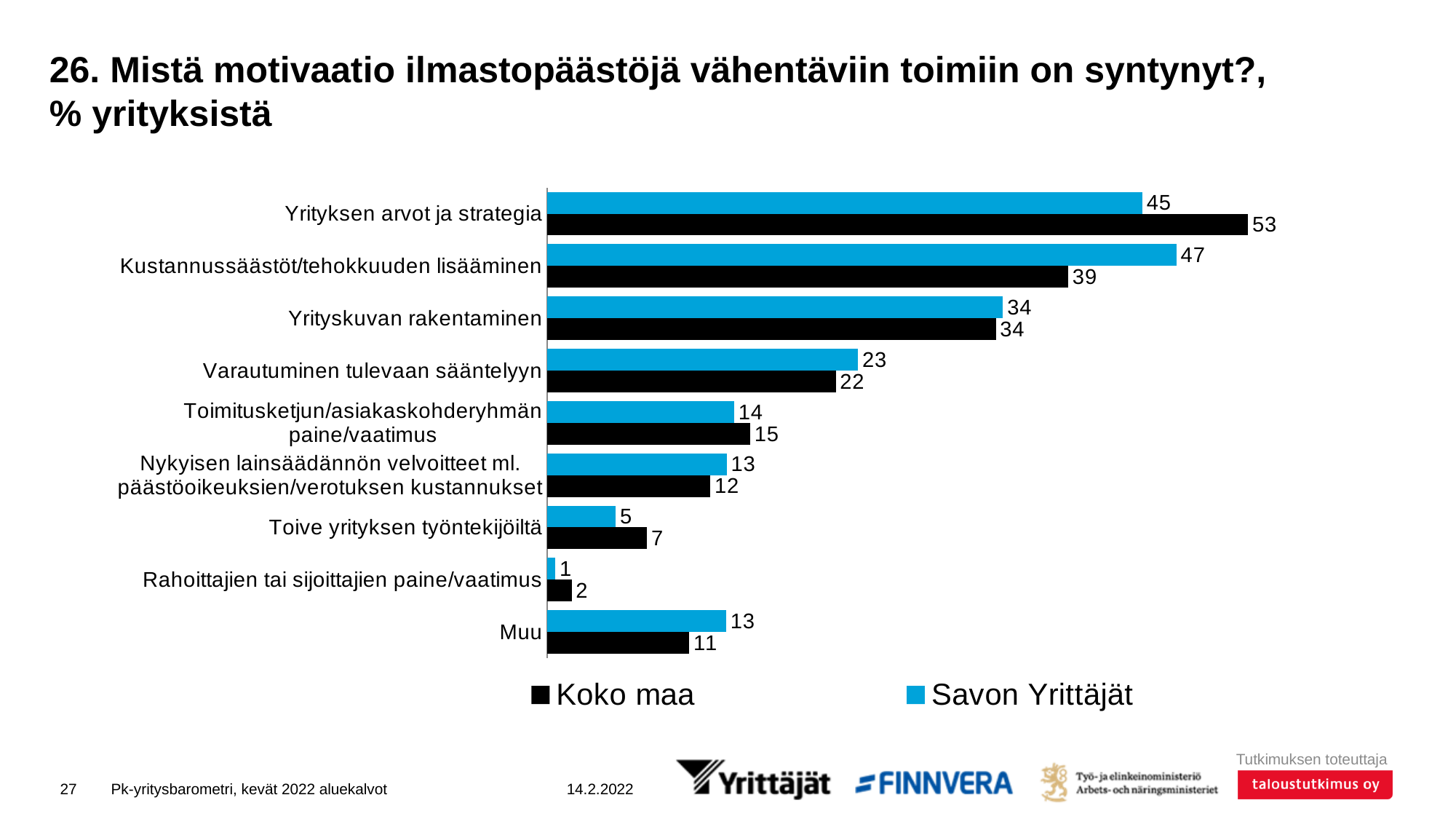

# 26. Mistä motivaatio ilmastopäästöjä vähentäviin toimiin on syntynyt?, % yrityksistä

### Chart

| Category | Savon Yrittäjät | Koko maa |
|---|---|---|
| Yrityksen arvot ja strategia | 44.65145 | 52.57432 |
| Kustannussäästöt/tehokkuuden lisääminen | 47.21437 | 39.09011 |
| Yrityskuvan rakentaminen | 34.20088 | 33.65943 |
| Varautuminen tulevaan sääntelyyn | 23.31656 | 21.64844 |
| Toimitusketjun/asiakaskohderyhmän paine/vaatimus | 14.02511 | 15.22904 |
| Nykyisen lainsäädännön velvoitteet ml. päästöoikeuksien/verotuksen kustannukset | 13.46899 | 12.24021 |
| Toive yrityksen työntekijöiltä | 5.13946 | 7.49902 |
| Rahoittajien tai sijoittajien paine/vaatimus | 0.61832 | 1.83484 |
| Muu | 13.42768 | 10.65538 |
27
Pk-yritysbarometri, kevät 2022 aluekalvot
14.2.2022